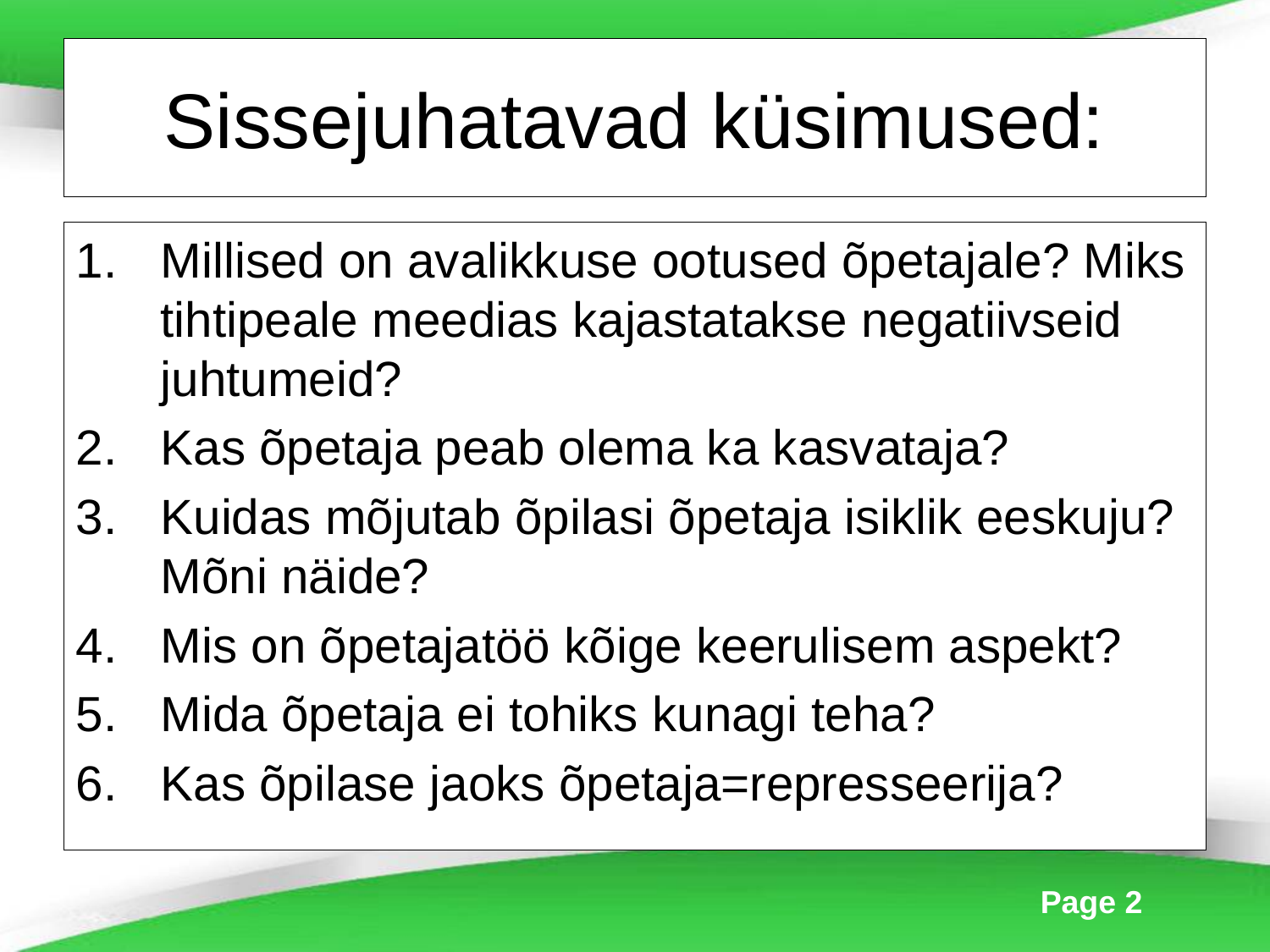

Sissejuhatavad küsimused:
Millised on avalikkuse ootused õpetajale? Miks tihtipeale meedias kajastatakse negatiivseid juhtumeid?
Kas õpetaja peab olema ka kasvataja?
Kuidas mõjutab õpilasi õpetaja isiklik eeskuju? Mõni näide?
Mis on õpetajatöö kõige keerulisem aspekt?
Mida õpetaja ei tohiks kunagi teha?
Kas õpilase jaoks õpetaja=represseerija?